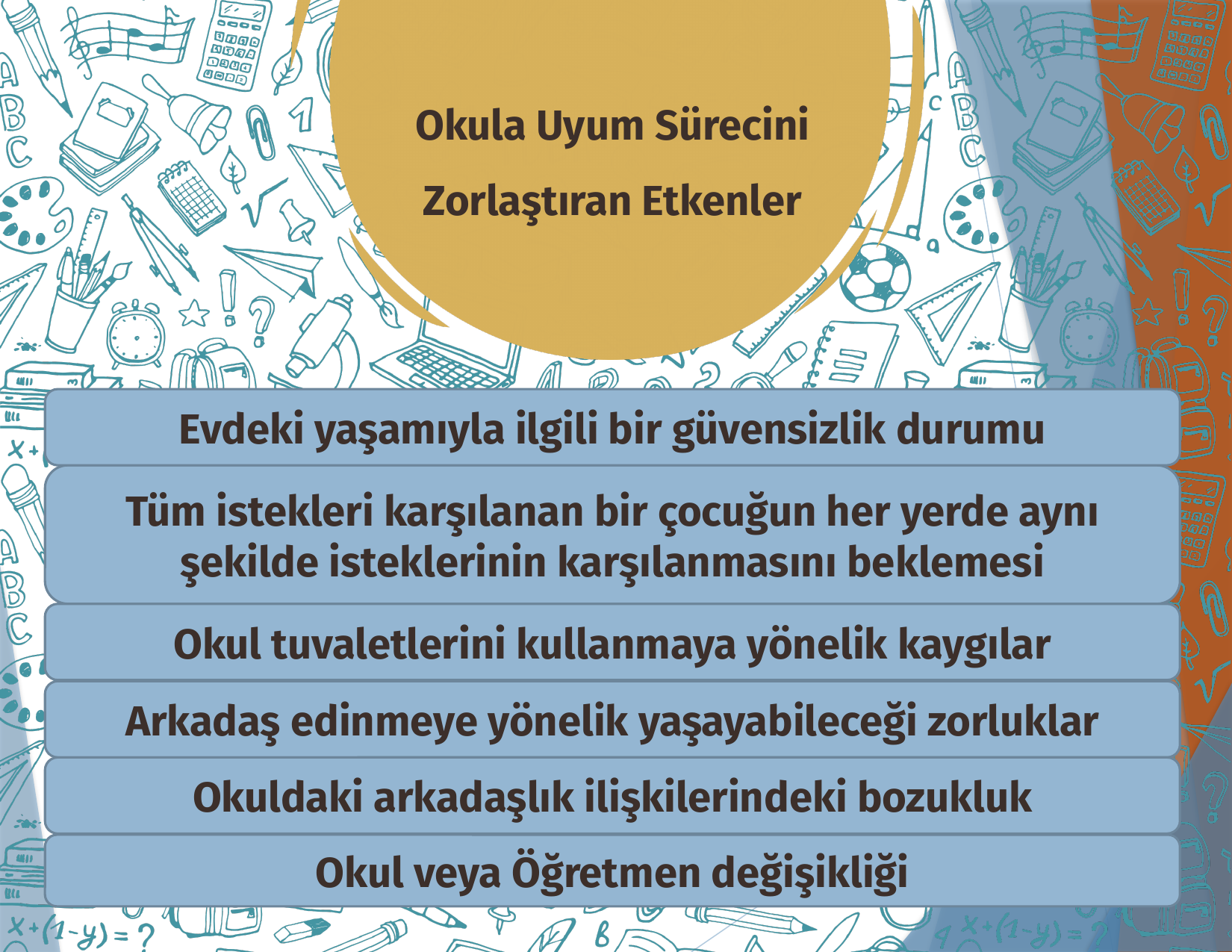

Okula Uyum Sürecini
Zorlaştıran Etkenler
Evdeki yaşamıyla ilgili bir güvensizlik durumu
Tüm istekleri karşılanan bir çocuğun her yerde aynı şekilde isteklerinin karşılanmasını beklemesi
Okul tuvaletlerini kullanmaya yönelik kaygılar
Arkadaş edinmeye yönelik yaşayabileceği zorluklar
Okuldaki arkadaşlık ilişkilerindeki bozukluk
Okul veya Öğretmen değişikliği